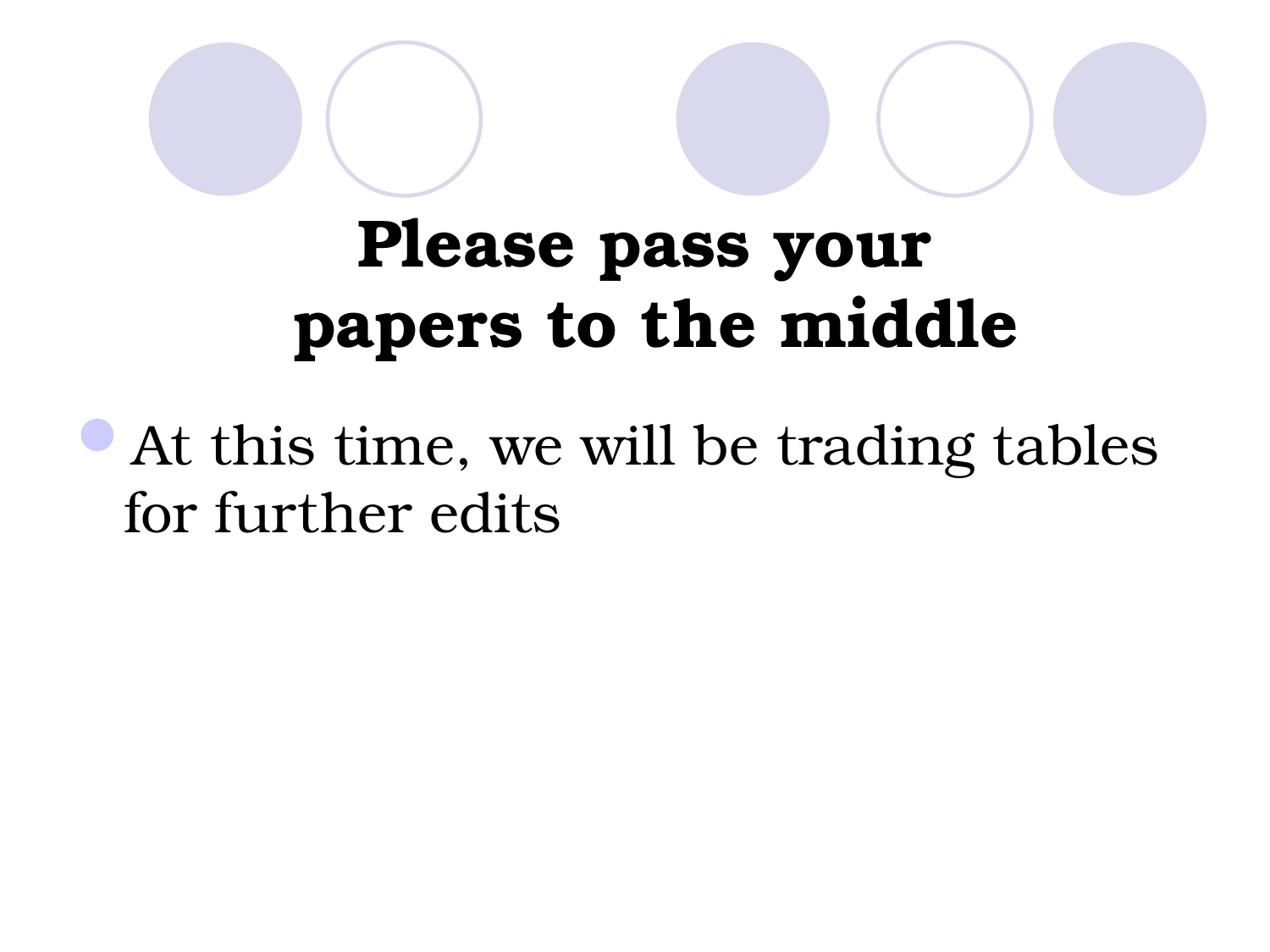

# Please pass your papers to the middle
At this time, we will be trading tables for further edits